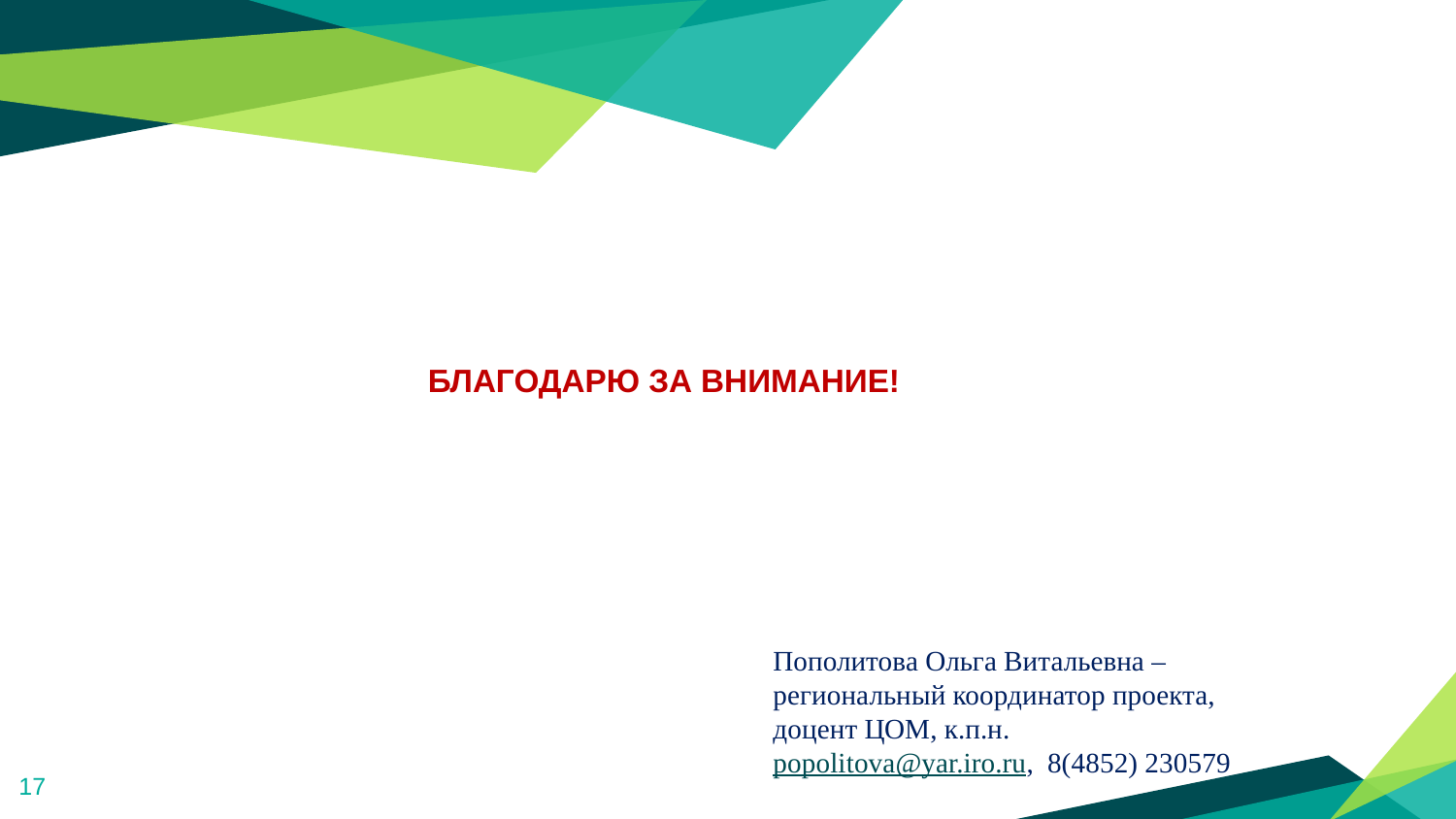

БЛАГОДАРЮ ЗА ВНИМАНИЕ!
Пополитова Ольга Витальевна –
региональный координатор проекта,
доцент ЦОМ, к.п.н.
popolitova@yar.iro.ru,  8(4852) 230579
17